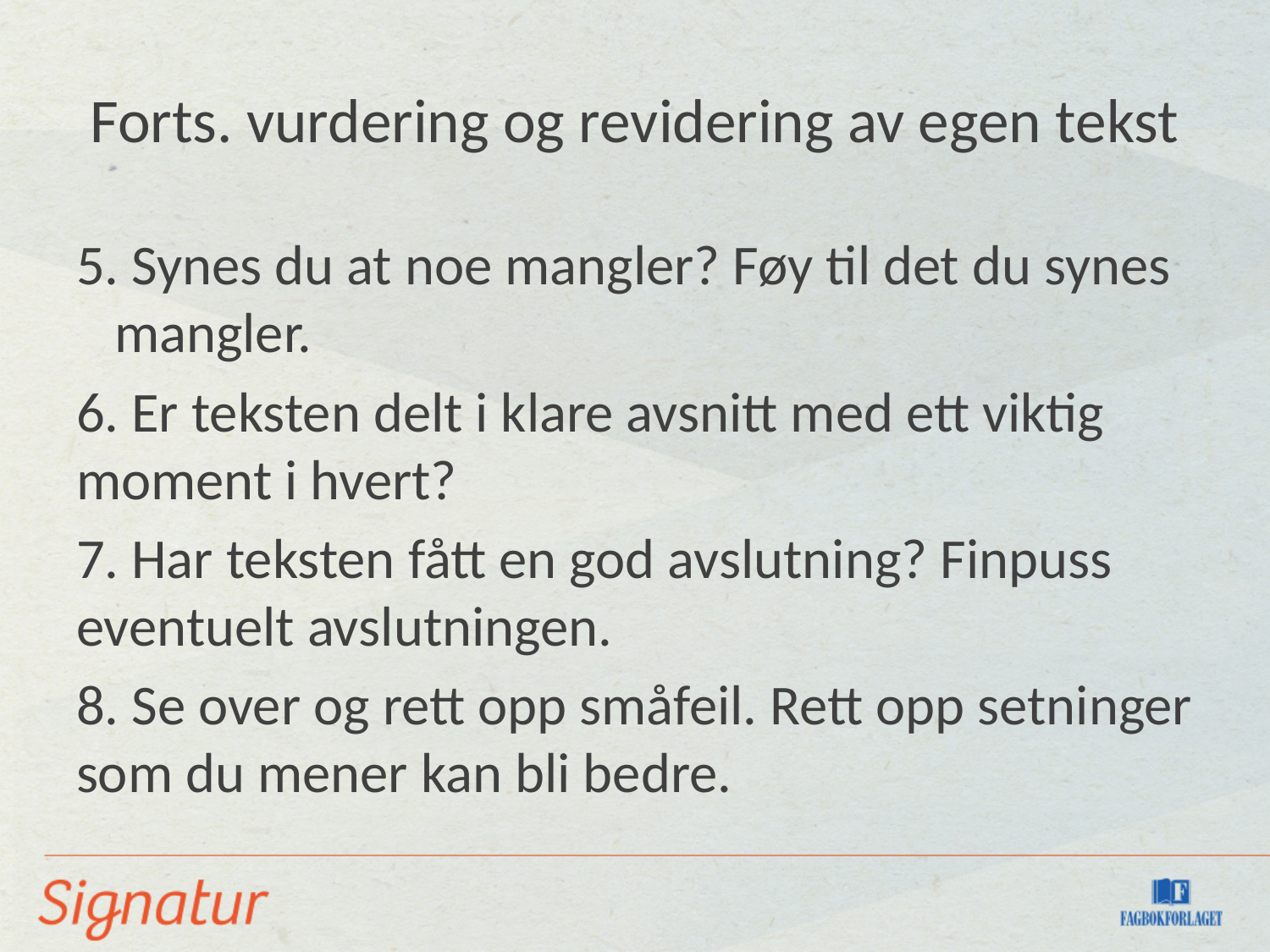

# Forts. vurdering og revidering av egen tekst
5. Synes du at noe mangler? Føy til det du synes     mangler.
6. Er teksten delt i klare avsnitt med ett viktig moment i hvert?
7. Har teksten fått en god avslutning? Finpuss eventuelt avslutningen.
8. Se over og rett opp småfeil. Rett opp setninger som du mener kan bli bedre.